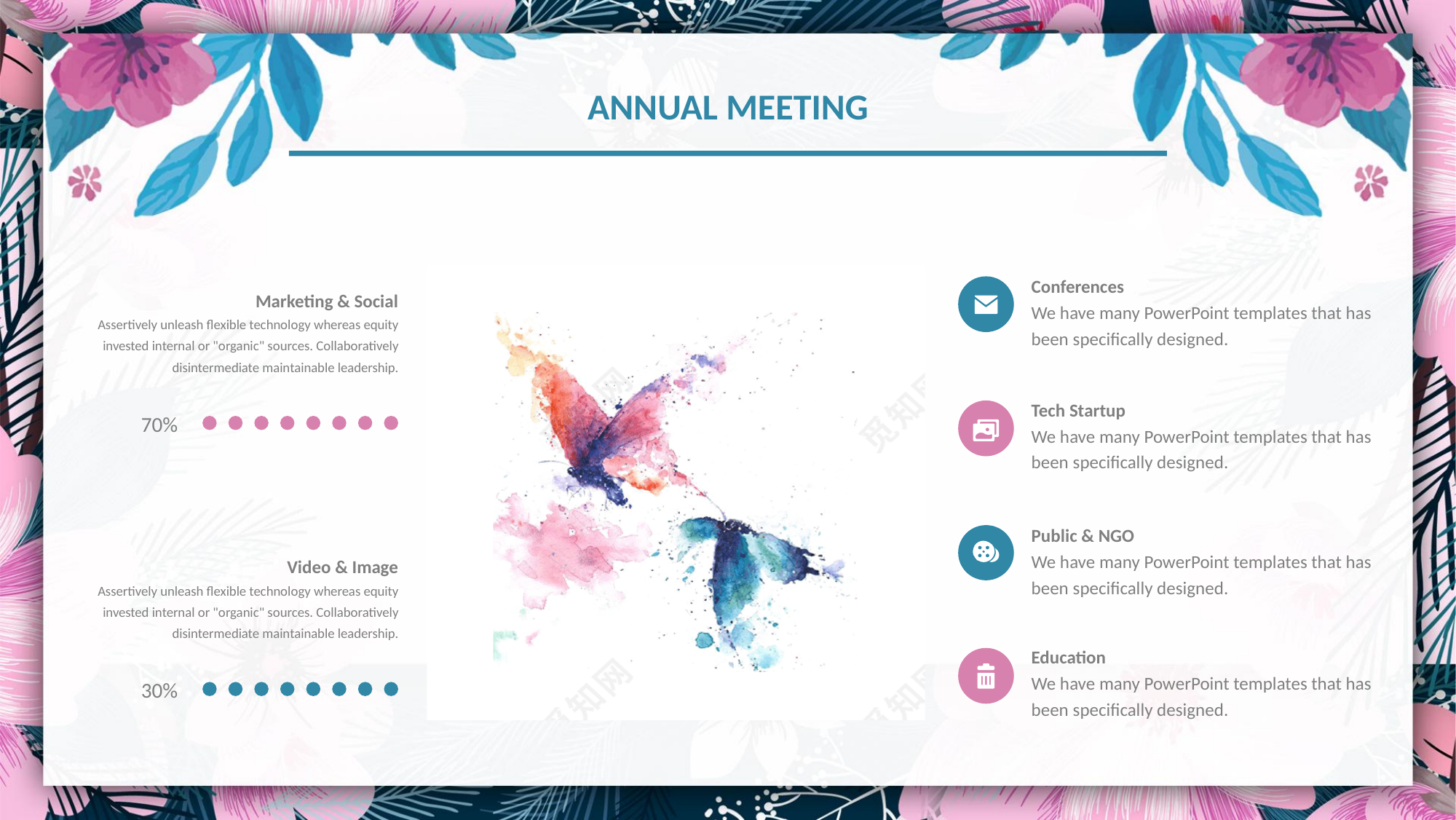

Annual Meetıng

Conferences
We have many PowerPoint templates that has been specifically designed.

Marketing & Social
Assertively unleash flexible technology whereas equity invested internal or "organic" sources. Collaboratively disintermediate maintainable leadership.

Tech Startup
We have many PowerPoint templates that has been specifically designed.

70%

Public & NGO
We have many PowerPoint templates that has been specifically designed.

Video & Image
Assertively unleash flexible technology whereas equity invested internal or "organic" sources. Collaboratively disintermediate maintainable leadership.
Education
We have many PowerPoint templates that has been specifically designed.

30%